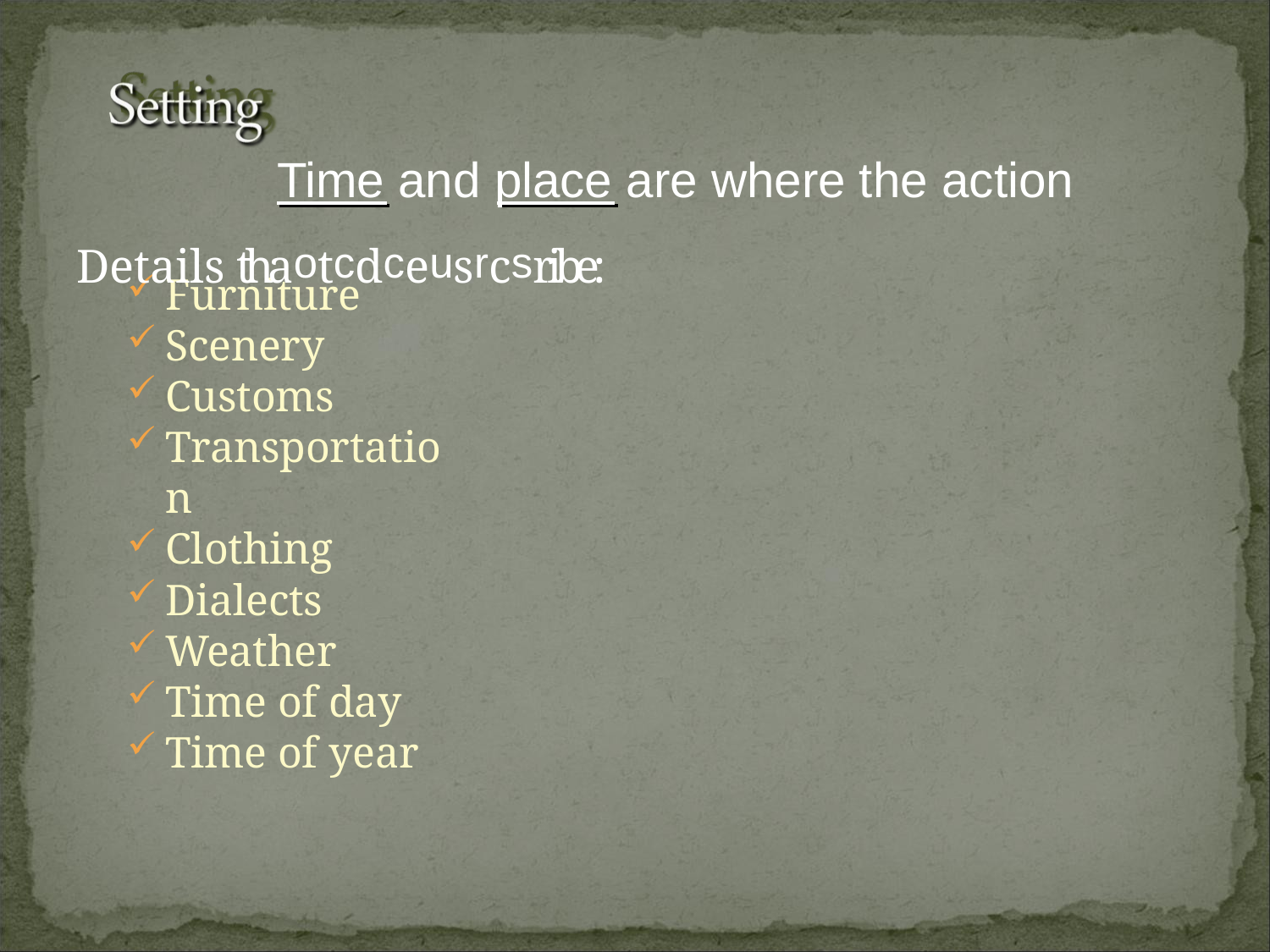

# Time and place are where the action
Details thaotcdceusrcsribe:

Furniture
Scenery
Customs
Transportation
Clothing
Dialects
Weather
Time of day
Time of year